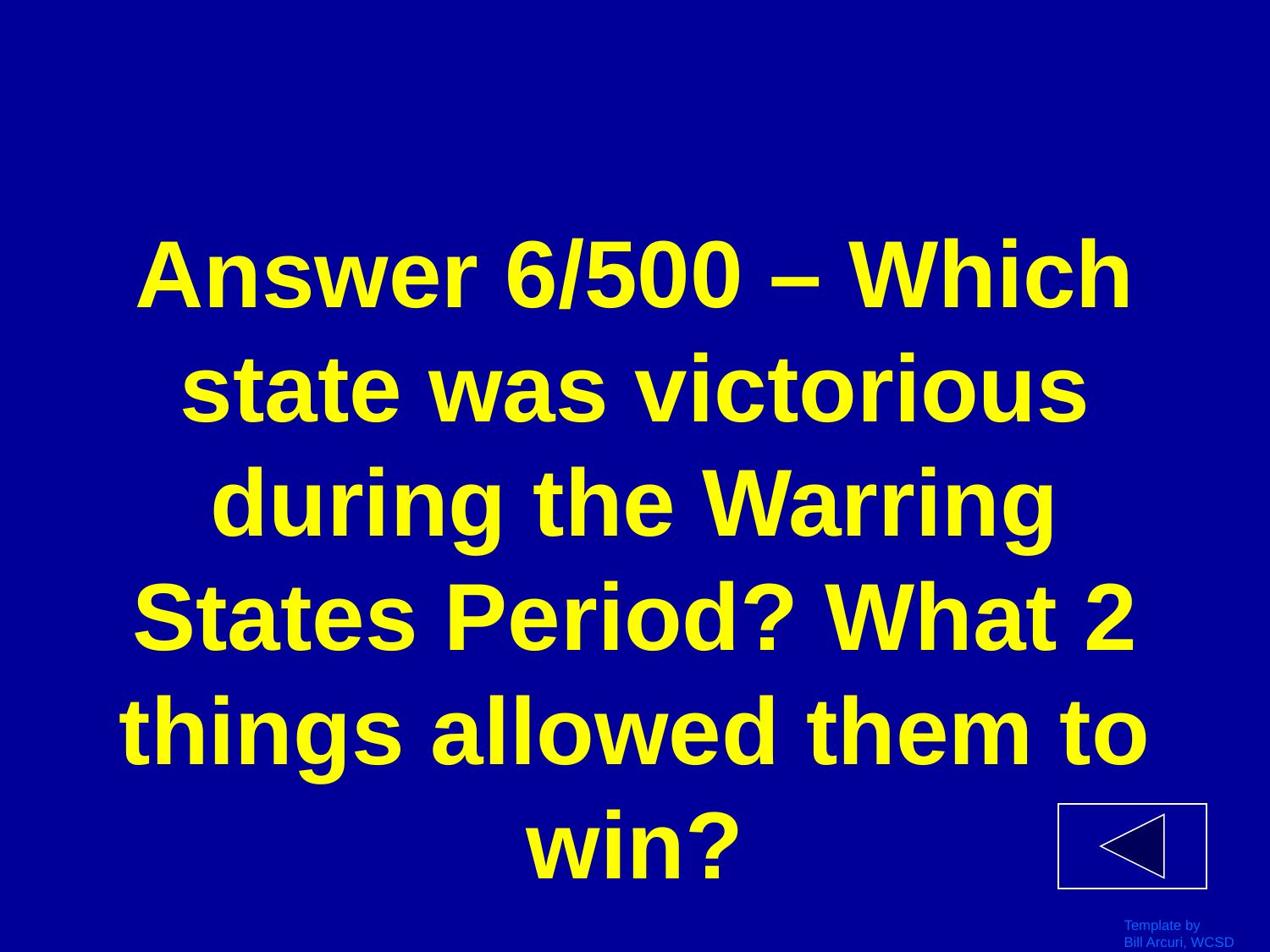

# Answer 6/500 – Which state was victorious during the Warring States Period? What 2 things allowed them to win?

Template by
Bill Arcuri, WCSD